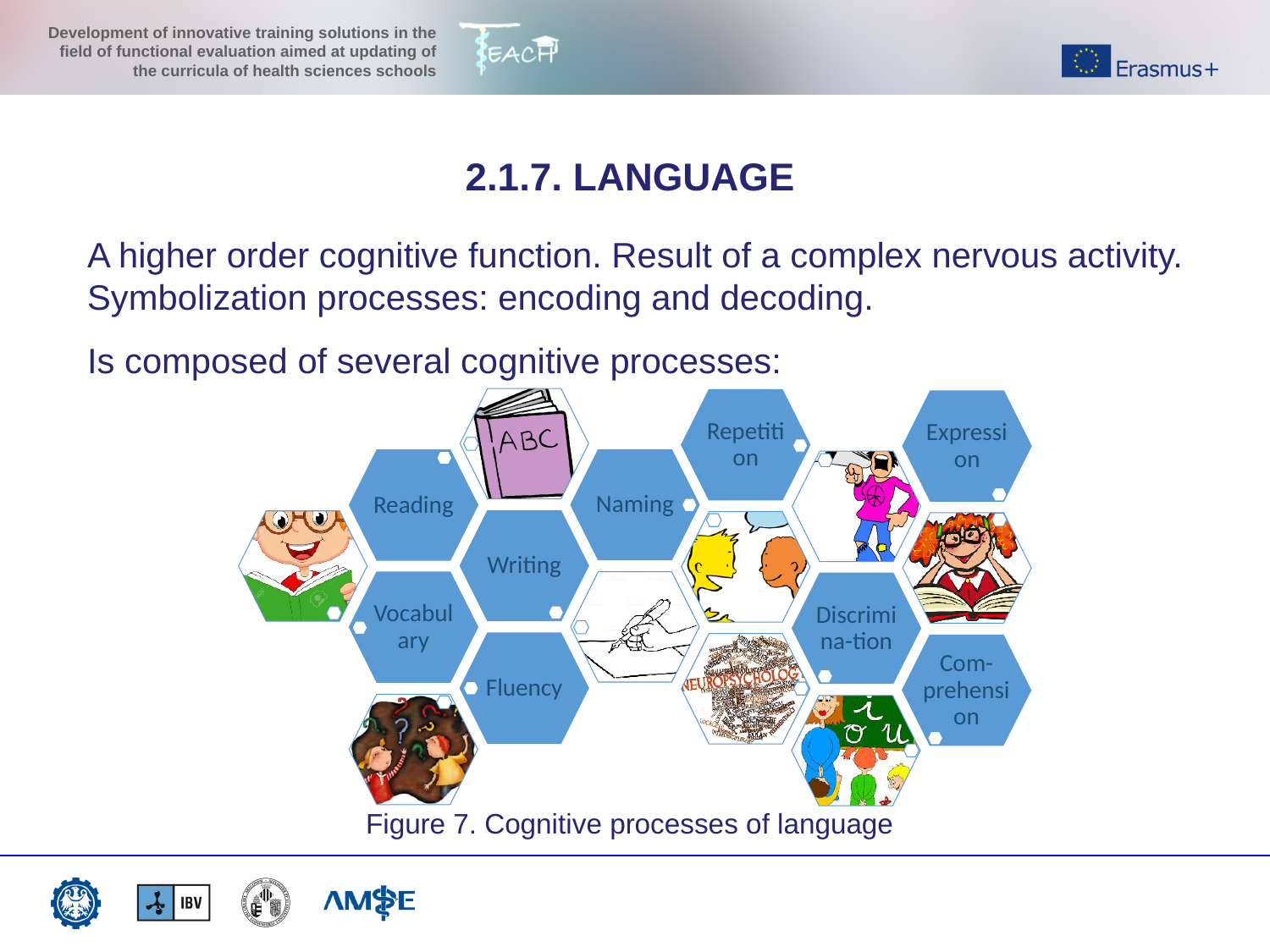

2.1.7. LANGUAGE
A higher order cognitive function. Result of a complex nervous activity. Symbolization processes: encoding and decoding.
Is composed of several cognitive processes:
Vocabulary
Writing
Reading
Naming
Repetition
Discrimina-tion
Fluency
Com-prehension
Expression
Figure 7. Cognitive processes of language